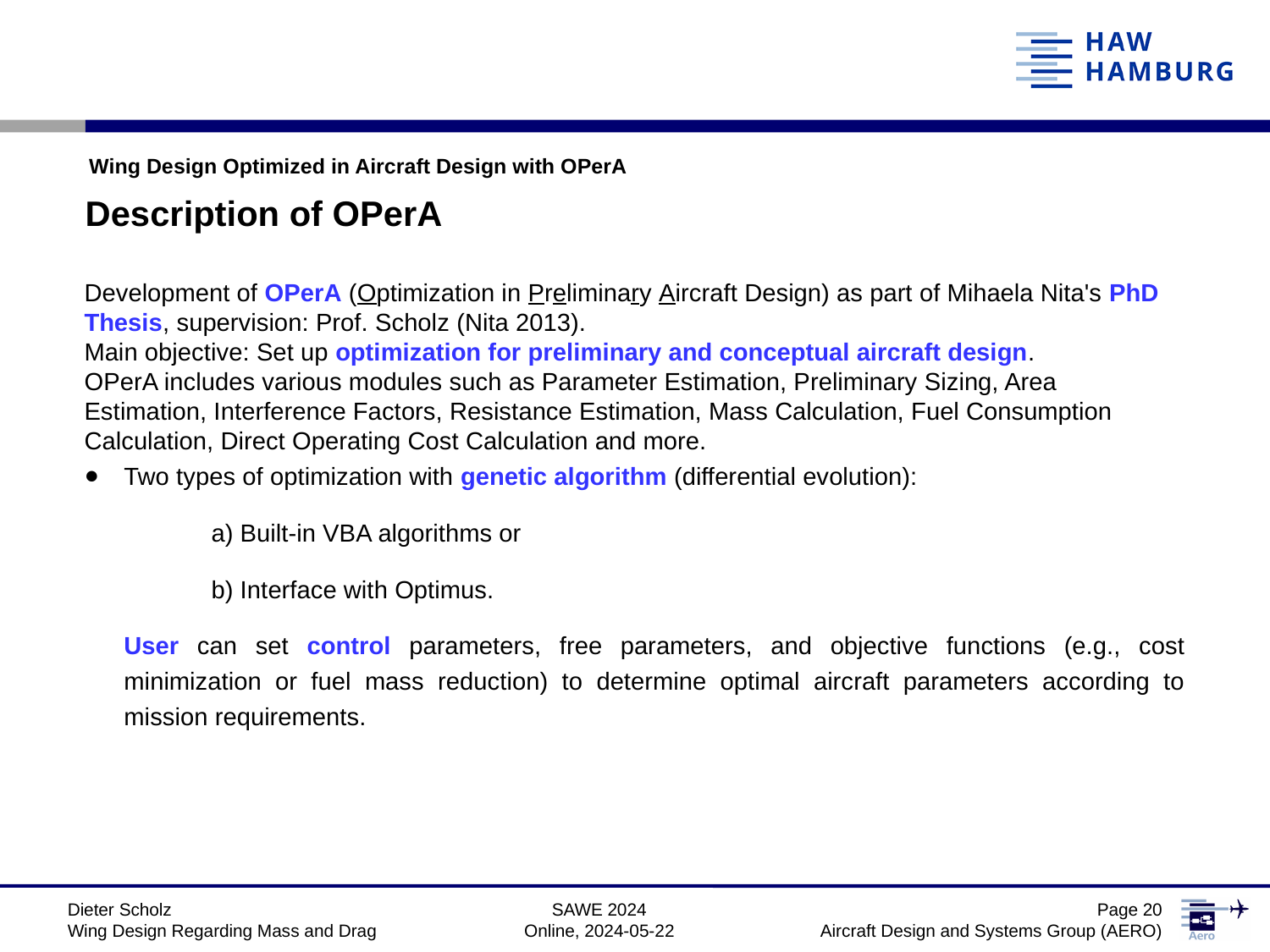

Wing Design Optimized in Aircraft Design with OPerA
Description of OPerA
Development of OPerA (Optimization in Preliminary Aircraft Design) as part of Mihaela Nita's PhD Thesis, supervision: Prof. Scholz (Nita 2013).
Main objective: Set up optimization for preliminary and conceptual aircraft design.
OPerA includes various modules such as Parameter Estimation, Preliminary Sizing, Area Estimation, Interference Factors, Resistance Estimation, Mass Calculation, Fuel Consumption Calculation, Direct Operating Cost Calculation and more.
Two types of optimization with genetic algorithm (differential evolution):
	a) Built-in VBA algorithms or
	b) Interface with Optimus.
User can set control parameters, free parameters, and objective functions (e.g., cost minimization or fuel mass reduction) to determine optimal aircraft parameters according to mission requirements.